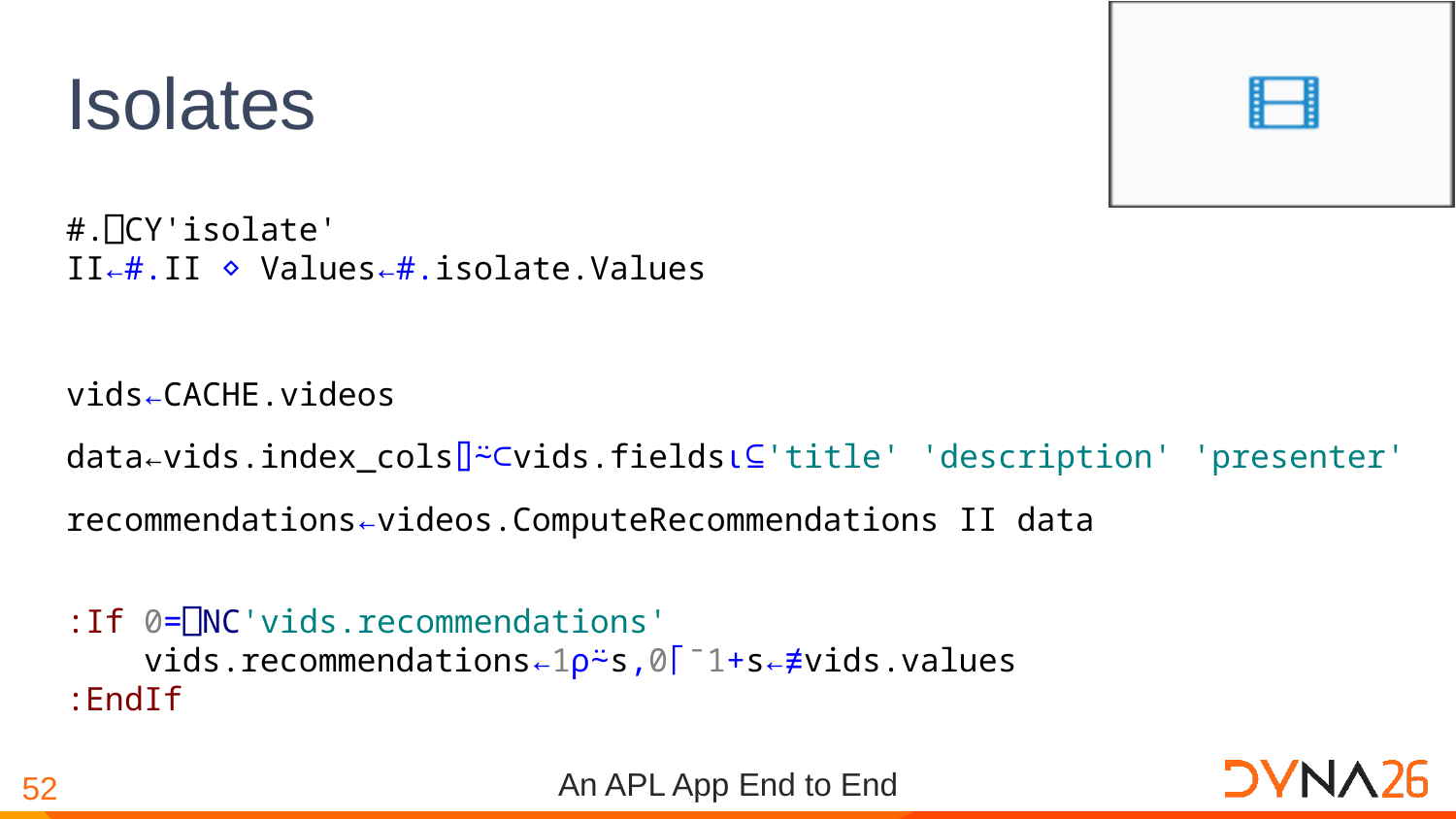

# Isolates
#.⎕CY'isolate'
II←#.II ⋄ Values←#.isolate.Values

vids←CACHE.videos
data←vids.index_cols⌷⍨⊂vids.fields⍳⊆'title' 'description' 'presenter'
recommendations←videos.ComputeRecommendations II data
:If 0=⎕NC'vids.recommendations'
    vids.recommendations←1⍴⍨s,0⌈¯1+s←≢vids.values
:EndIf